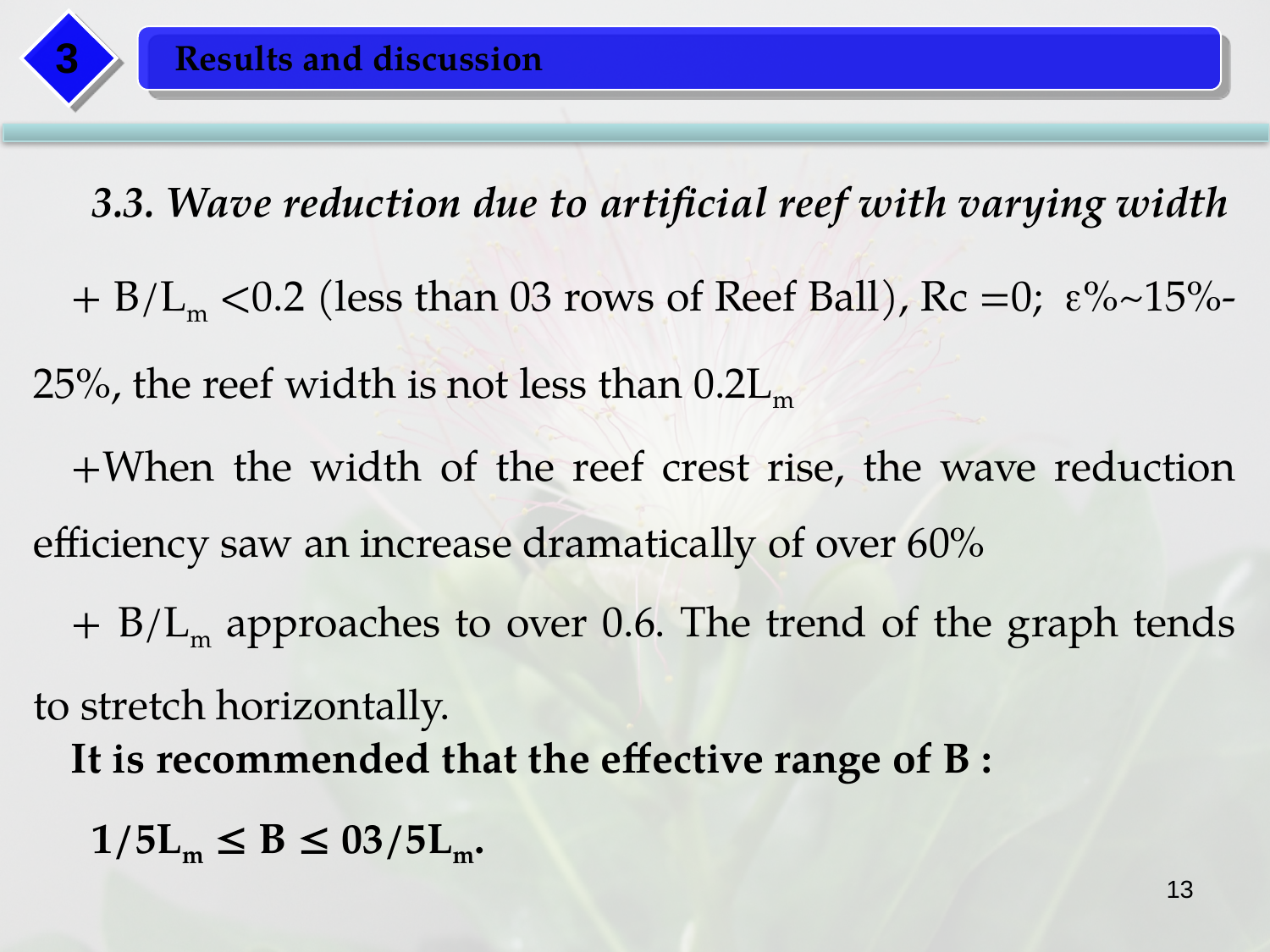

3

Results and discussion

3.3. Wave reduction due to artificial reef with varying width
+ B/Lm <0.2 (less than 03 rows of Reef Ball), Rc =0; ε%~15%-25%, the reef width is not less than 0.2Lm
+When the width of the reef crest rise, the wave reduction efficiency saw an increase dramatically of over 60%
+ B/Lm approaches to over 0.6. The trend of the graph tends to stretch horizontally.

It is recommended that the effective range of B :
  1/5Lm ≤ B ≤ 03/5Lm.
13